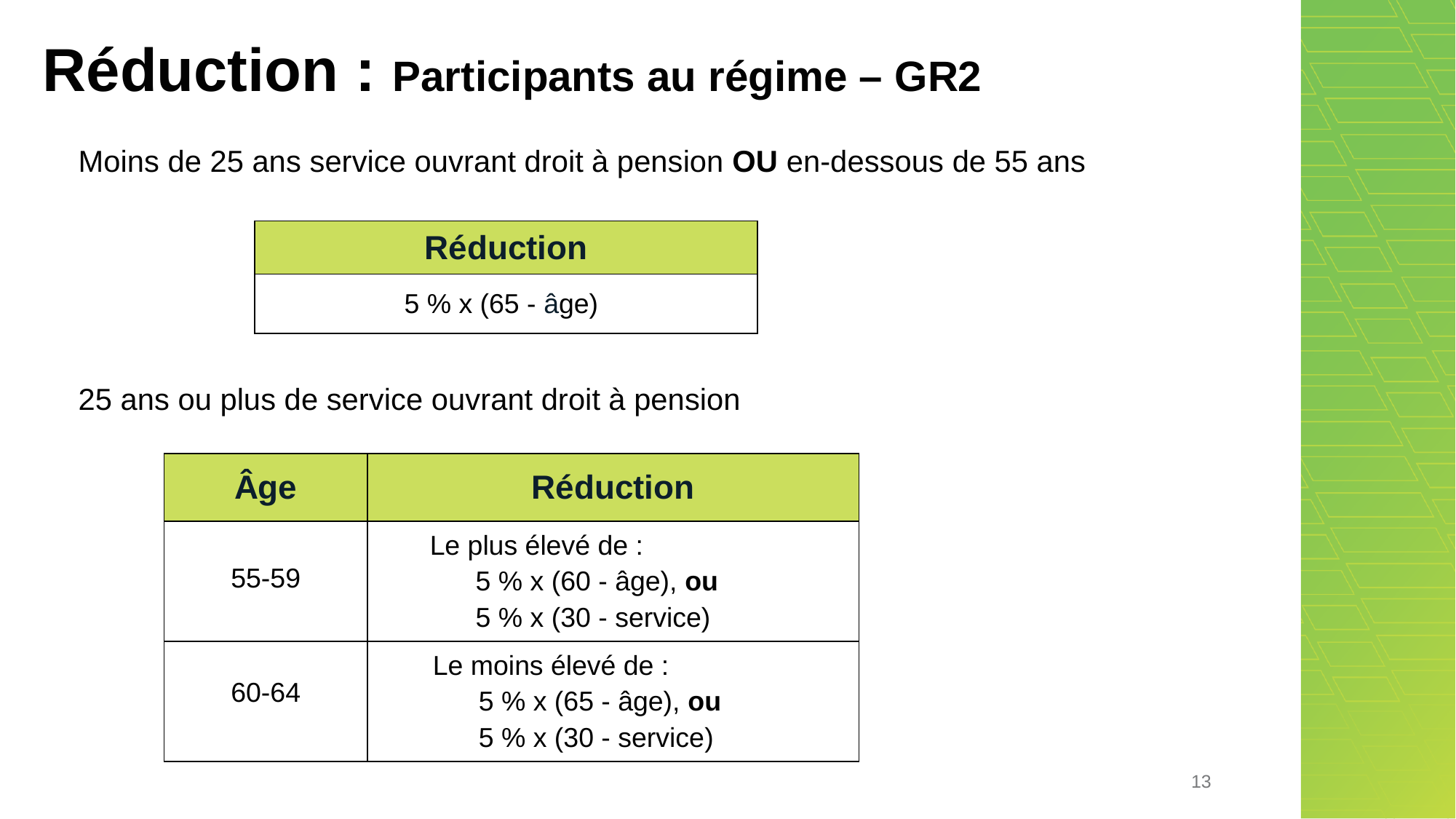

# Réduction : Participants au régime – GR2
Moins de 25 ans service ouvrant droit à pension OU en-dessous de 55 ans
| Réduction |
| --- |
| 5 % x (65 - âge) |
25 ans ou plus de service ouvrant droit à pension
| Âge | Réduction |
| --- | --- |
| 55-59 | Le plus élevé de : 5 % x (60 - âge), ou 5 % x (30 - service) |
| 60-64 | Le moins élevé de : 5 % x (65 - âge), ou 5 % x (30 - service) |
13